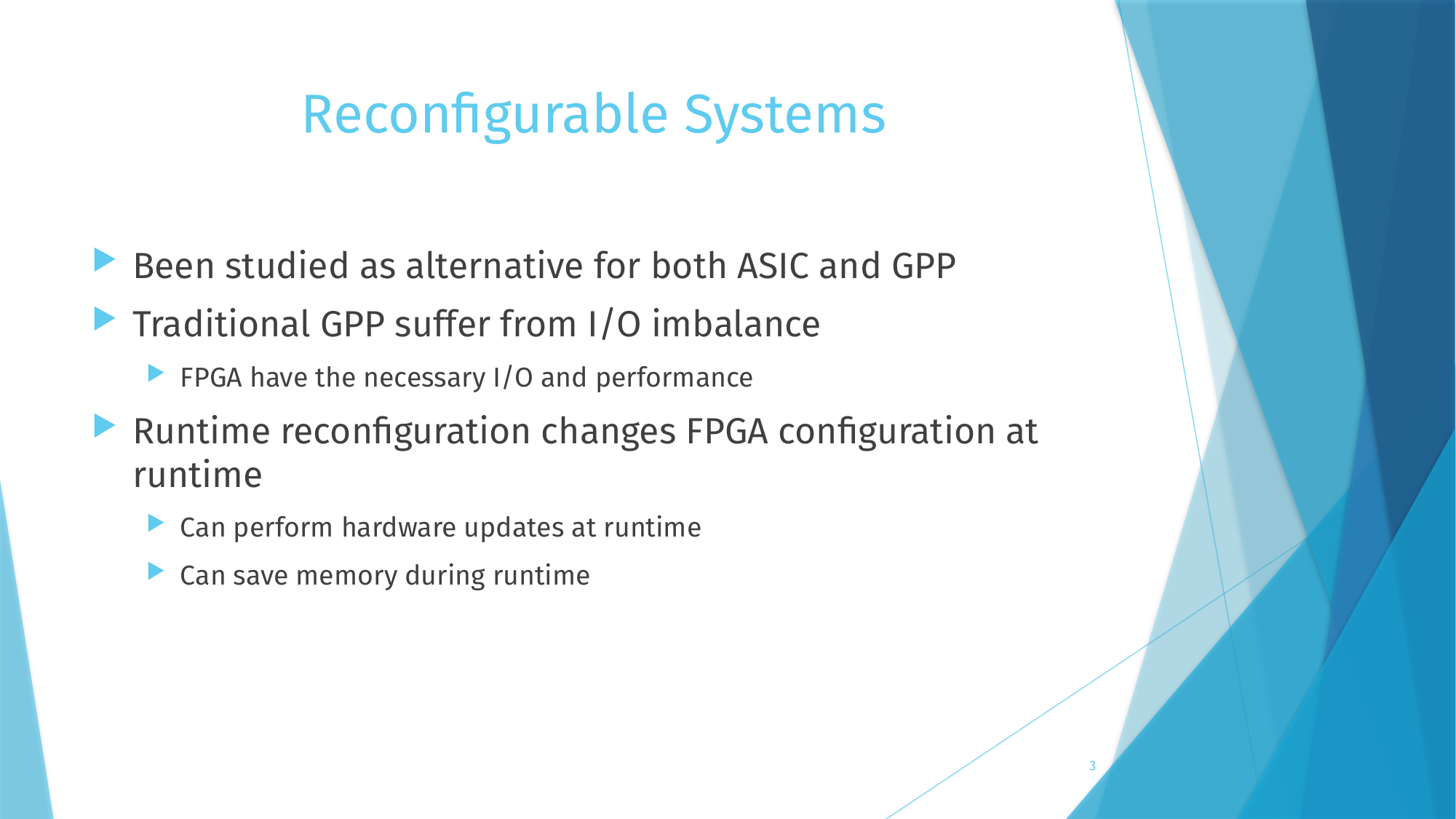

# Reconfigurable Systems
Been studied as alternative for both ASIC and GPP
Traditional GPP suffer from I/O imbalance
FPGA have the necessary I/O and performance
Runtime reconfiguration changes FPGA configuration at runtime
Can perform hardware updates at runtime
Can save memory during runtime
3